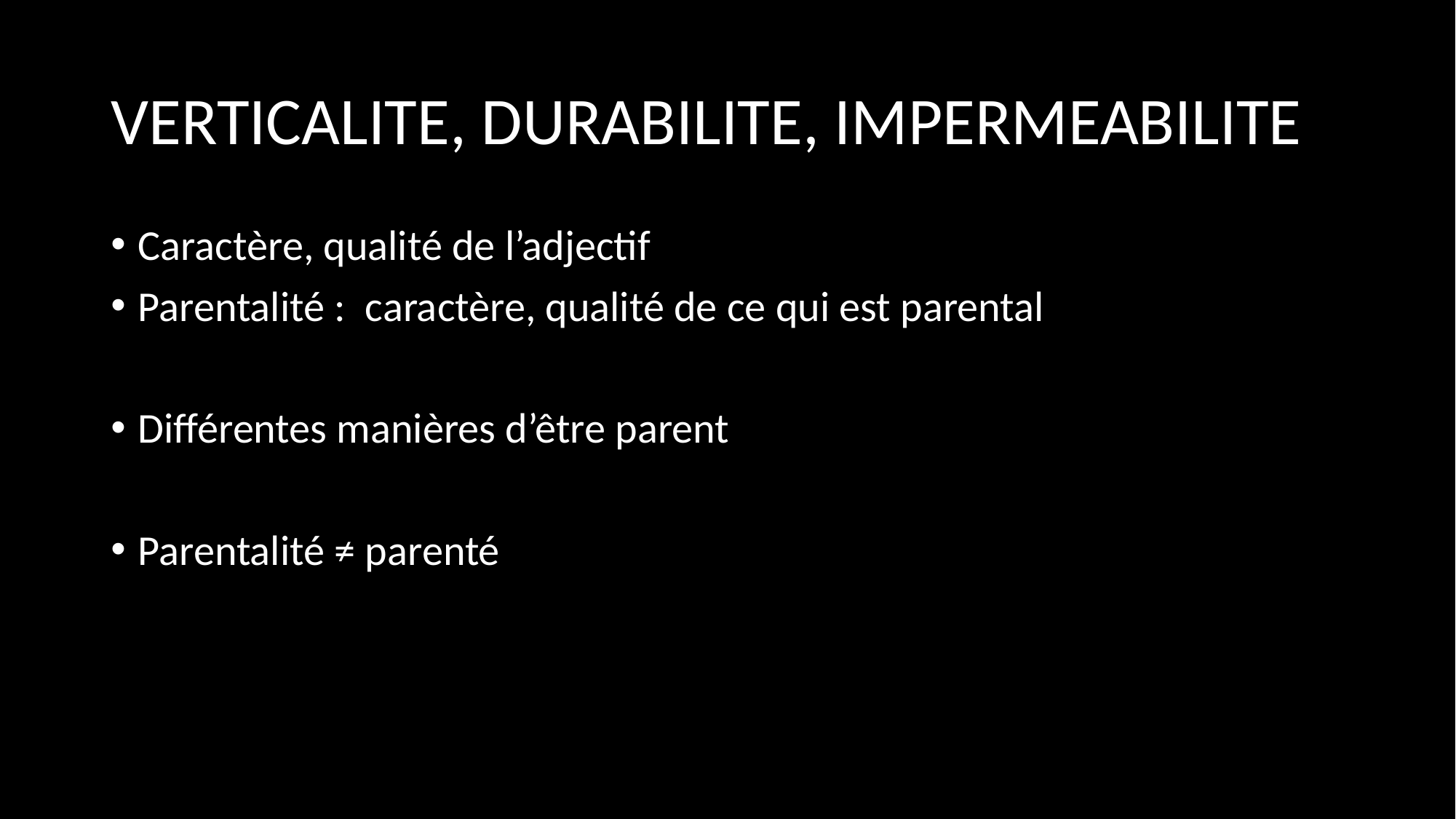

# VERTICALITE, DURABILITE, IMPERMEABILITE
Caractère, qualité de l’adjectif
Parentalité :  caractère, qualité de ce qui est parental

Différentes manières d’être parent

Parentalité ≠ parenté